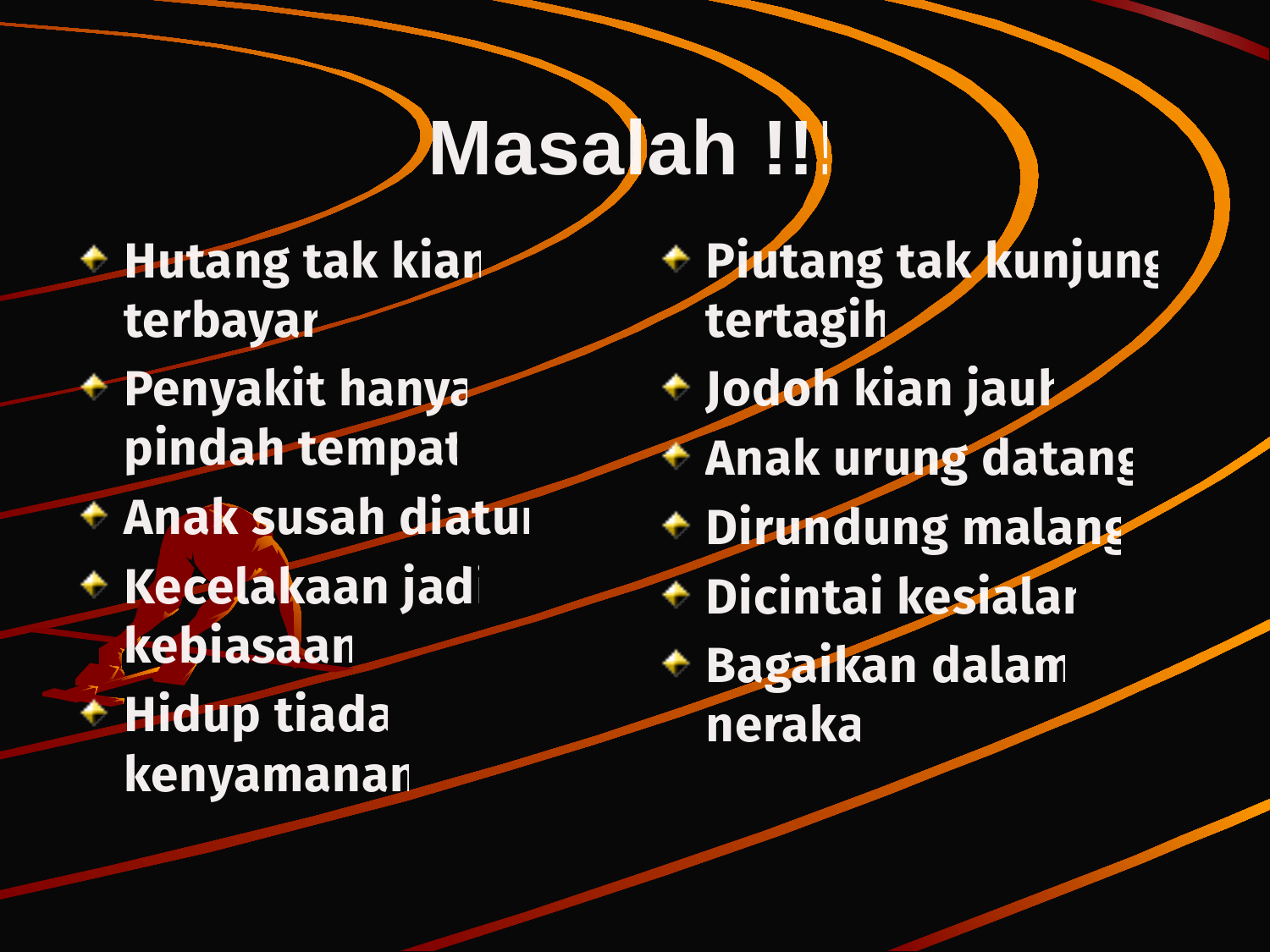

# Masalah !!!
Hutang tak kian terbayar
Penyakit hanya pindah tempat
Anak susah diatur
Kecelakaan jadi kebiasaan
Hidup tiada kenyamanan
Piutang tak kunjung tertagih
Jodoh kian jauh
Anak urung datang
Dirundung malang
Dicintai kesialan
Bagaikan dalam neraka